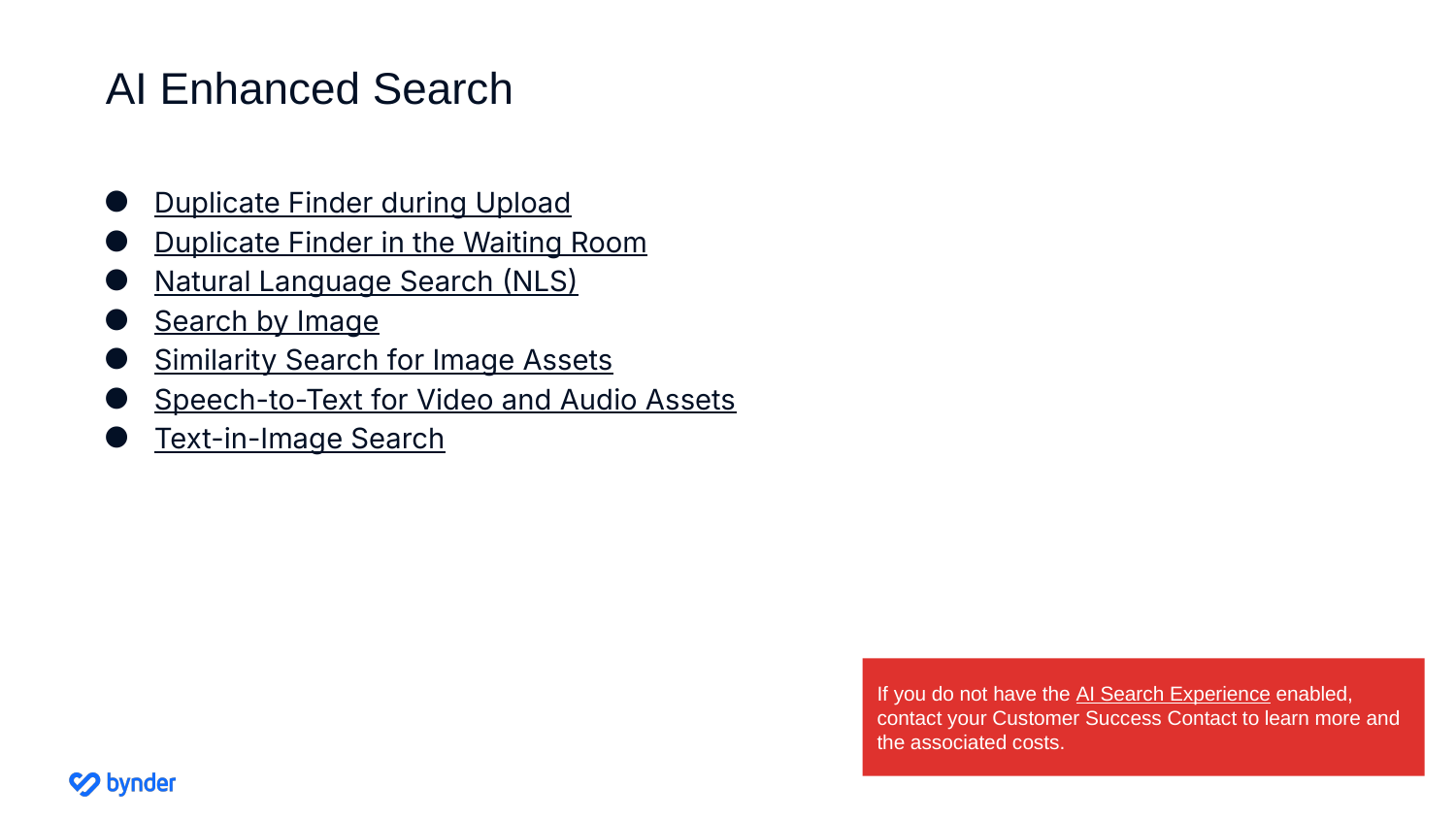

# AI Enhanced Search
Duplicate Finder during Upload
Duplicate Finder in the Waiting Room
Natural Language Search (NLS)
Search by Image
Similarity Search for Image Assets
Speech-to-Text for Video and Audio Assets
Text-in-Image Search

If you do not have the AI Search Experience enabled, contact your Customer Success Contact to learn more and the associated costs.